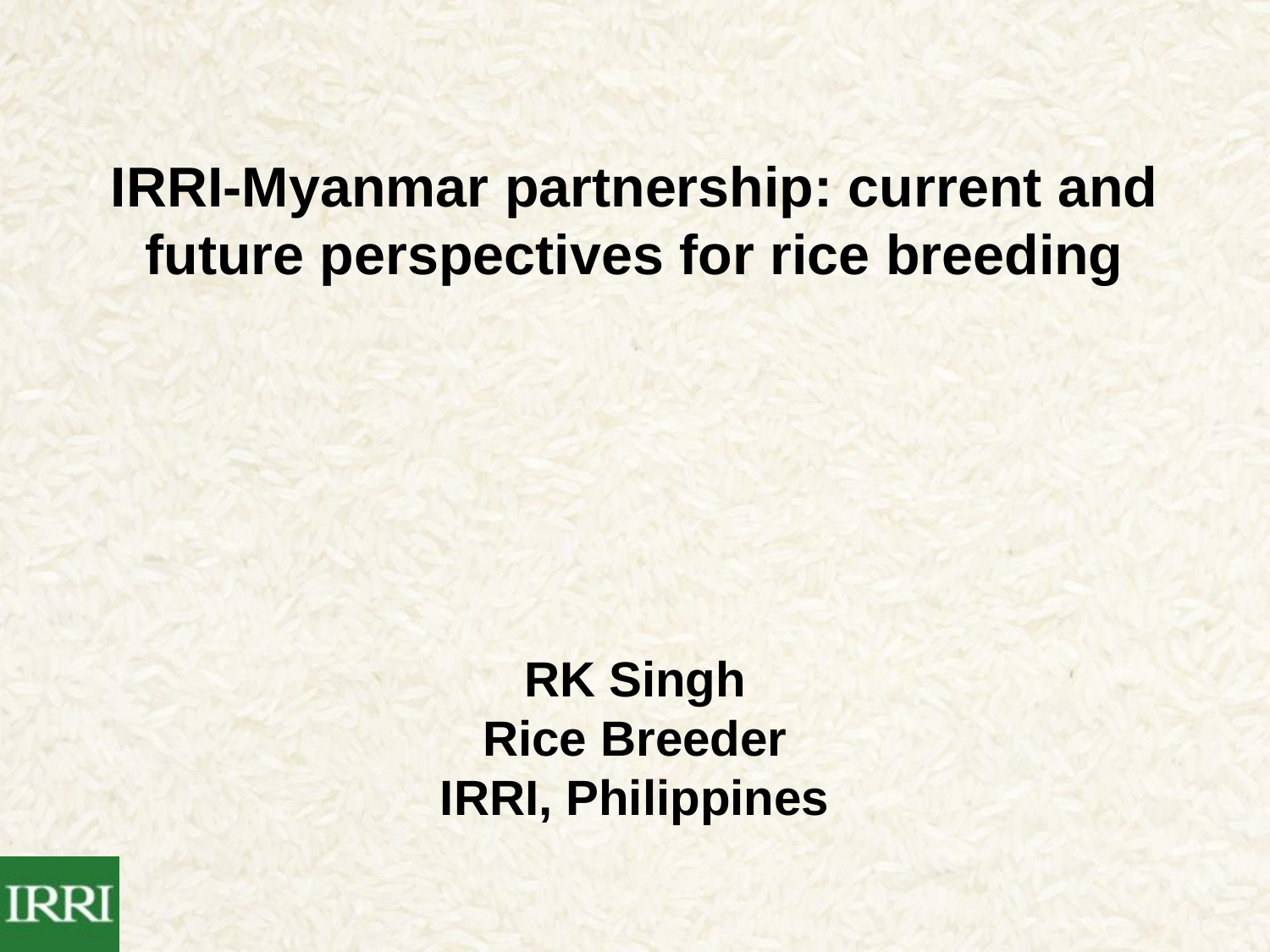

# IRRI-Myanmar partnership: current and future perspectives for rice breeding
RK Singh
Rice Breeder
IRRI, Philippines